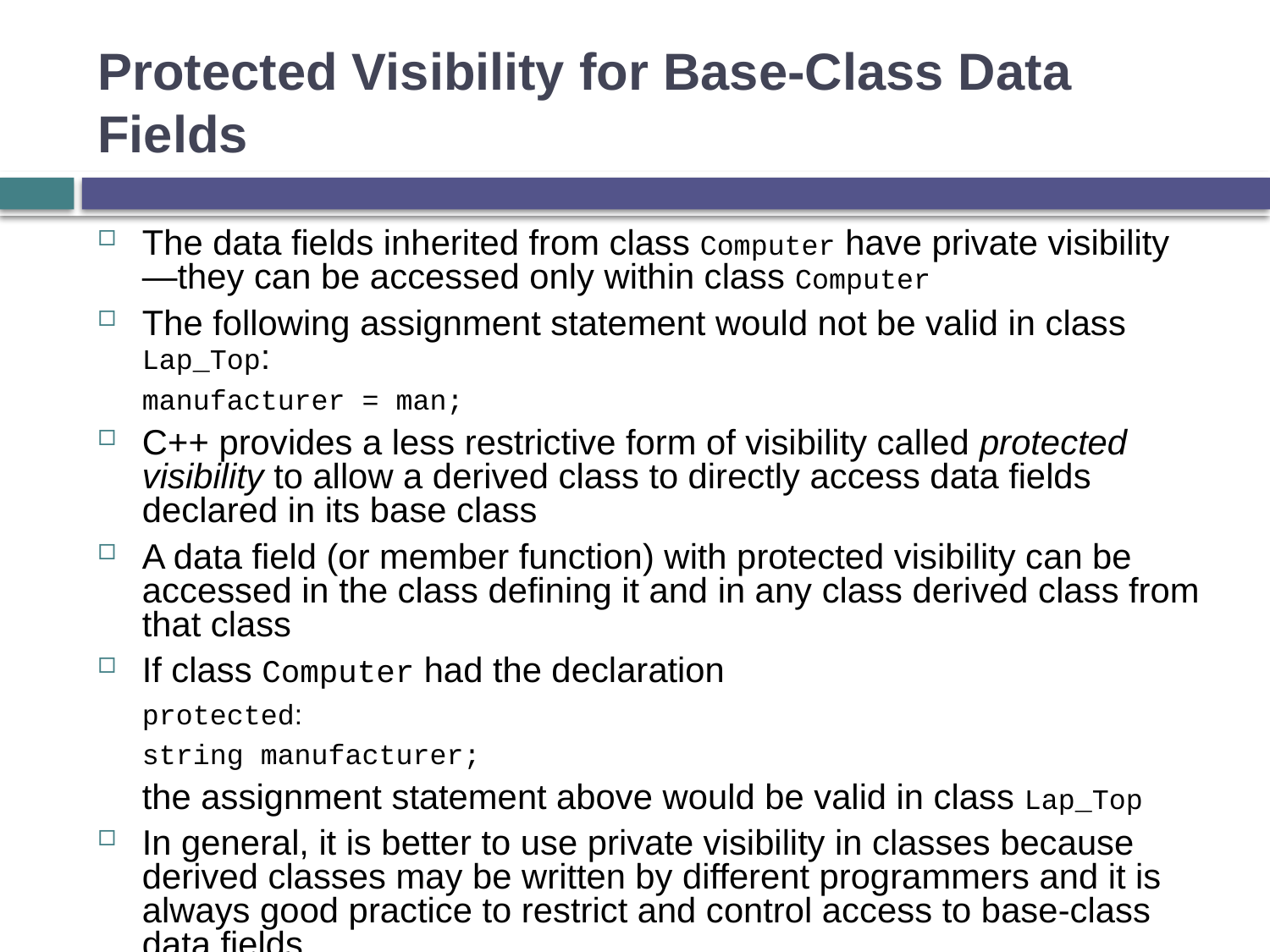

# Protected Visibility for Base-Class Data Fields
The data fields inherited from class Computer have private visibility—they can be accessed only within class Computer
The following assignment statement would not be valid in class Lap_Top:
	manufacturer = man;
C++ provides a less restrictive form of visibility called protected visibility to allow a derived class to directly access data fields declared in its base class
A data field (or member function) with protected visibility can be accessed in the class defining it and in any class derived class from that class
If class Computer had the declaration
	protected:
	string manufacturer;
	the assignment statement above would be valid in class Lap_Top
In general, it is better to use private visibility in classes because derived classes may be written by different programmers and it is always good practice to restrict and control access to base-class data fields